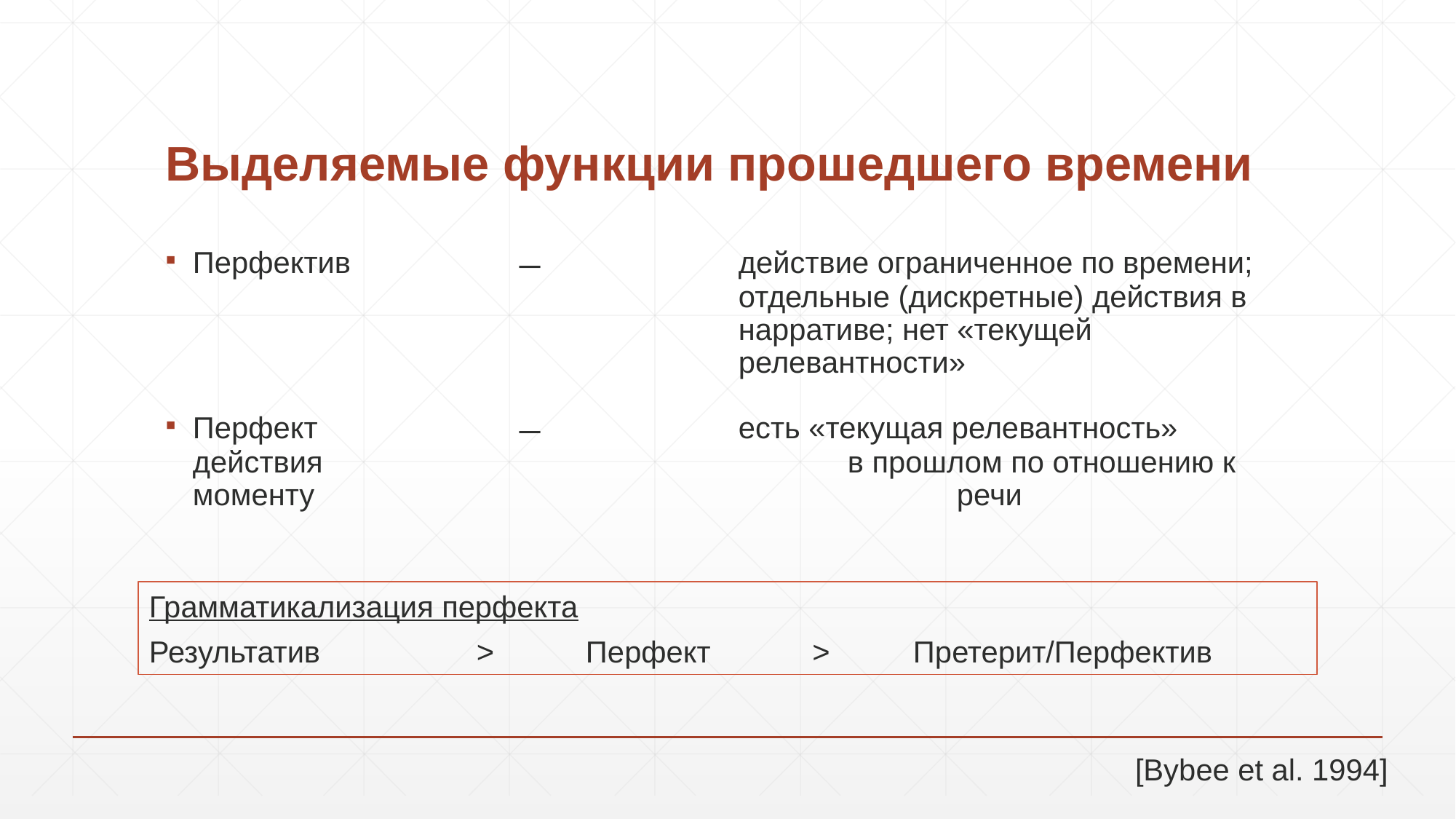

# Выделяемые функции прошедшего времени
Перфектив		 ̶		действие ограниченное по времени; 						отдельные (дискретные) действия в 						нарративе; нет «текущей 							релевантности»
Перфект		 ̶		есть «текущая релевантность» действия 					в прошлом по отношению к моменту 						речи

Грамматикализация перфекта
Результатив		˃	Перфект	 ˃ 	Претерит/Перфектив
[Bybee et al. 1994]